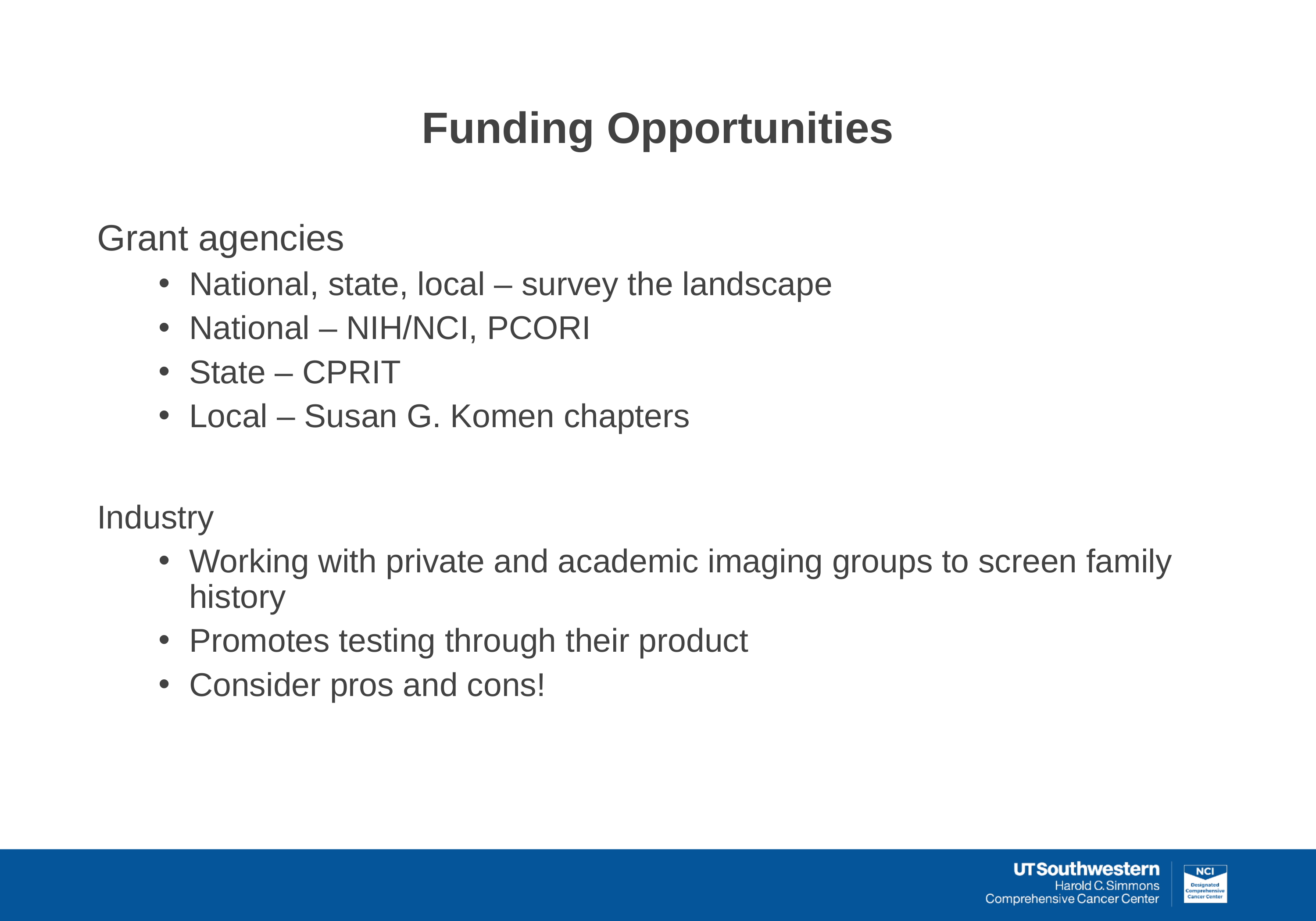

# Funding Opportunities
Grant agencies
National, state, local – survey the landscape
National – NIH/NCI, PCORI
State – CPRIT
Local – Susan G. Komen chapters

Industry
Working with private and academic imaging groups to screen family history
Promotes testing through their product
Consider pros and cons!